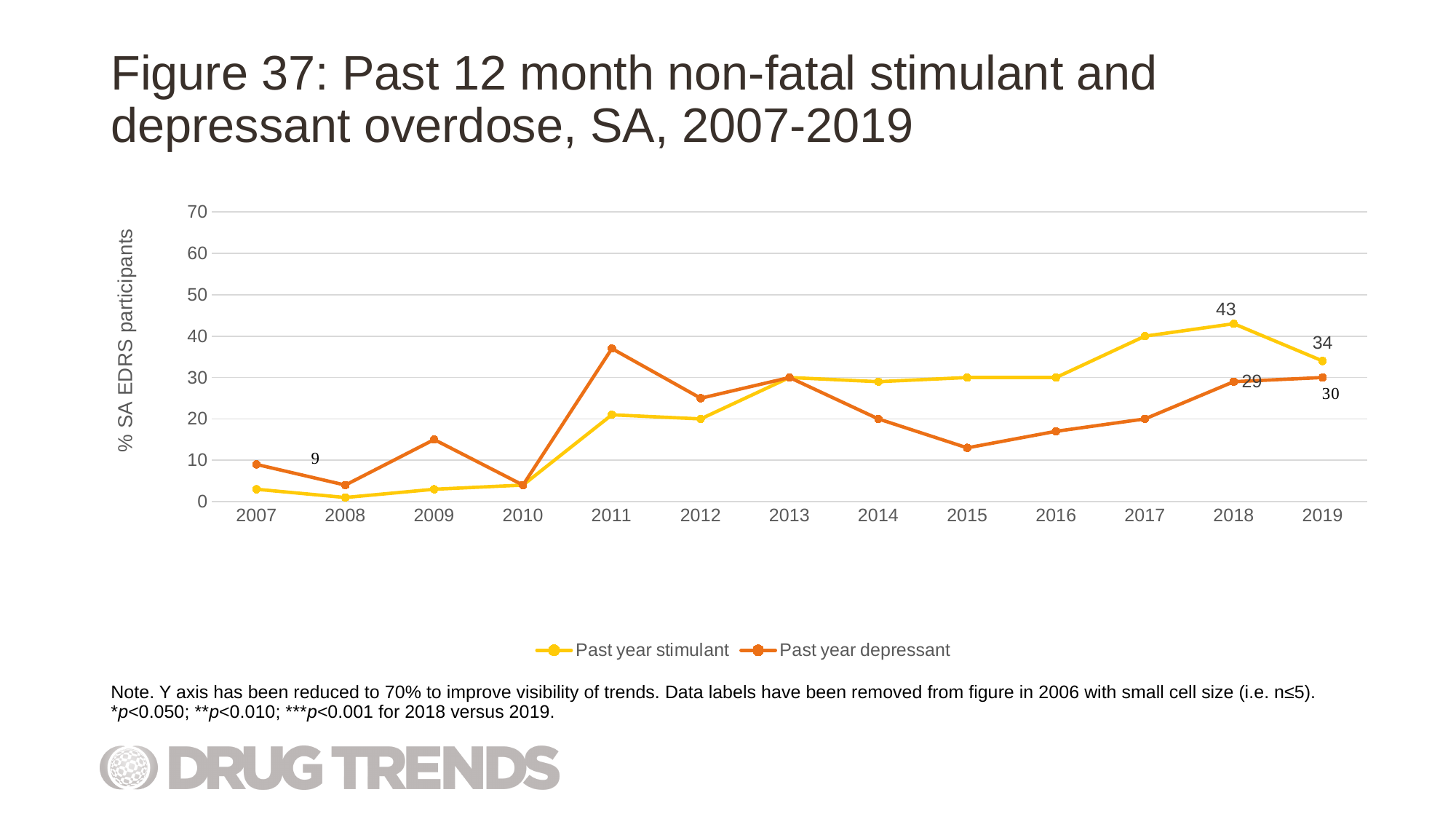

# Figure 37: Past 12 month non-fatal stimulant and depressant overdose, SA, 2007-2019

### Chart

| Category | Past year stimulant | Past year depressant |
|---|---|---|
| 2007 | 3.0 | 9.0 |
| 2008 | 1.0 | 4.0 |
| 2009 | 3.0 | 15.0 |
| 2010 | 4.0 | 4.0 |
| 2011 | 21.0 | 37.0 |
| 2012 | 20.0 | 25.0 |
| 2013 | 30.0 | 30.0 |
| 2014 | 29.0 | 20.0 |
| 2015 | 30.0 | 13.0 |
| 2016 | 30.0 | 17.0 |
| 2017 | 40.0 | 20.0 |
| 2018 | 43.0 | 29.0 |
| 2019 | 34.0 | 30.0 |
Note. Y axis has been reduced to 70% to improve visibility of trends. Data labels have been removed from figure in 2006 with small cell size (i.e. n≤5). *p<0.050; **p<0.010; ***p<0.001 for 2018 versus 2019.